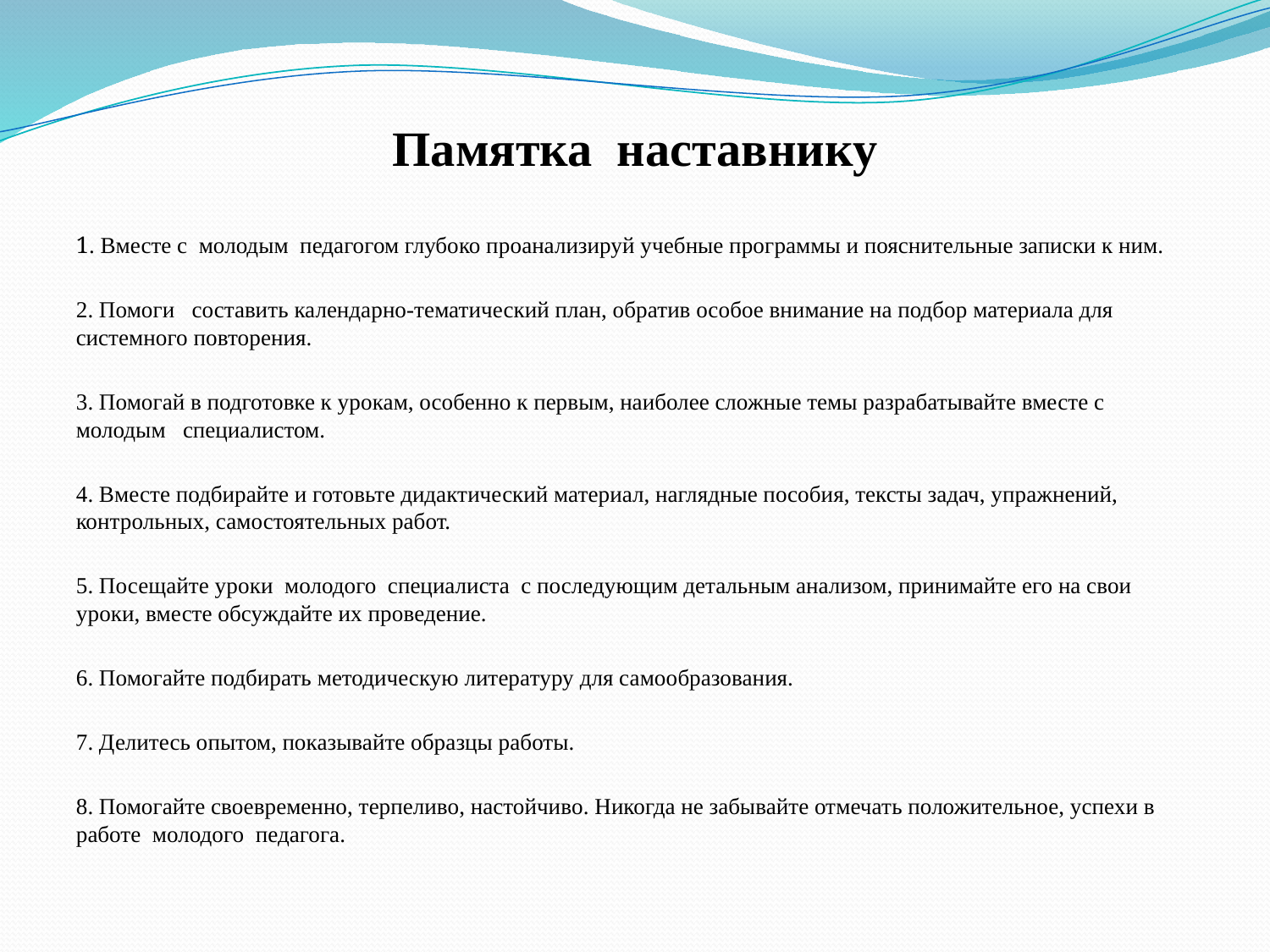

# Памятка  наставнику

1. Вместе с  молодым  педагогом глубоко проанализируй учебные программы и пояснительные записки к ним.

2. Помоги   составить календарно-тематический план, обратив особое внимание на подбор материала для системного повторения.

3. Помогай в подготовке к урокам, особенно к первым, наиболее сложные темы разрабатывайте вместе с  молодым   специалистом.

4. Вместе подбирайте и готовьте дидактический материал, наглядные пособия, тексты задач, упражнений, контрольных, самостоятельных работ.

5. Посещайте уроки  молодого  специалиста  с последующим детальным анализом, принимайте его на свои уроки, вместе обсуждайте их проведение.

6. Помогайте подбирать методическую литературу для самообразования.

7. Делитесь опытом, показывайте образцы работы.

8. Помогайте своевременно, терпеливо, настойчиво. Никогда не забывайте отмечать положительное, успехи в работе  молодого  педагога.